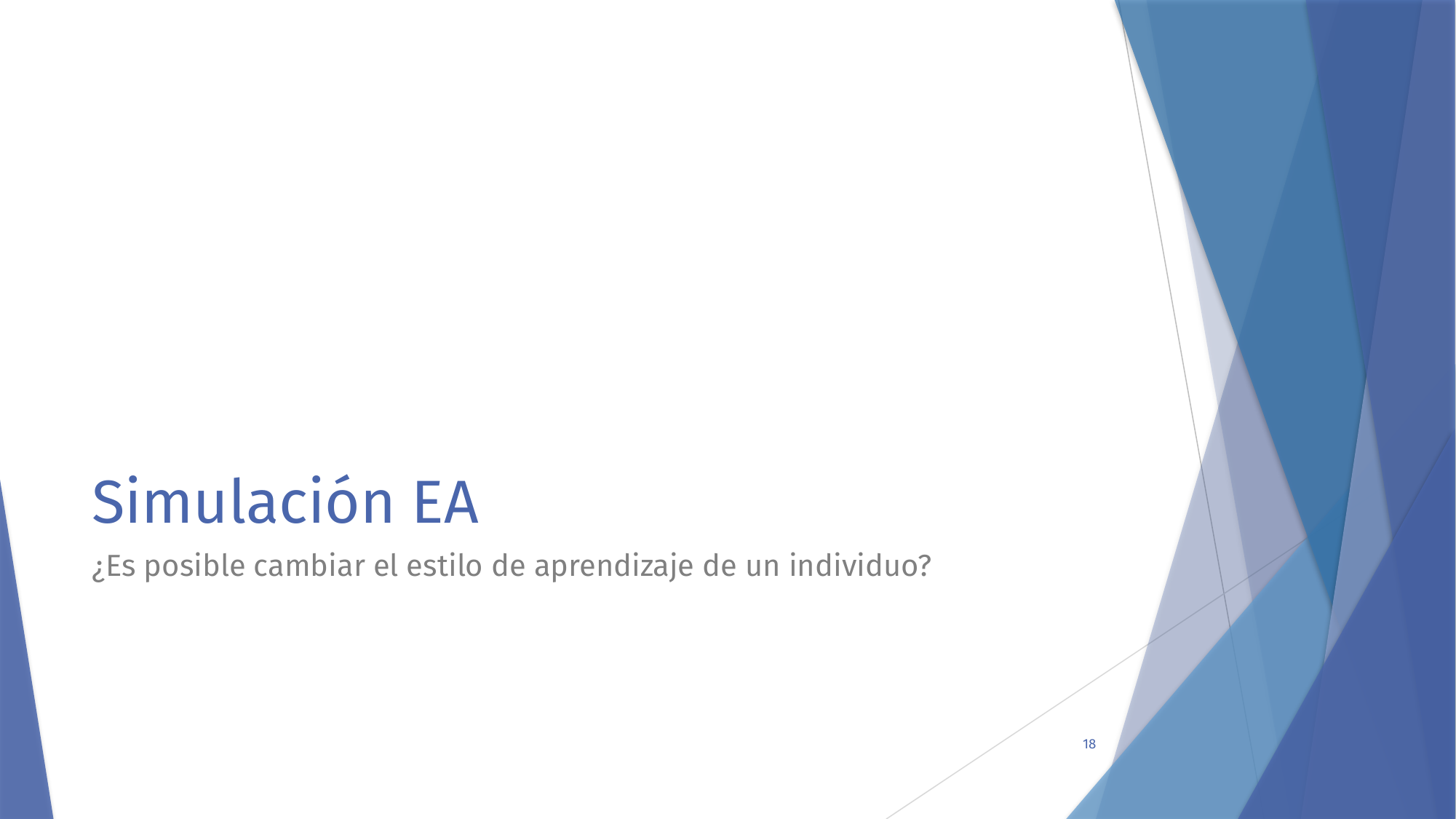

# Simulación EA
¿Es posible cambiar el estilo de aprendizaje de un individuo?
18